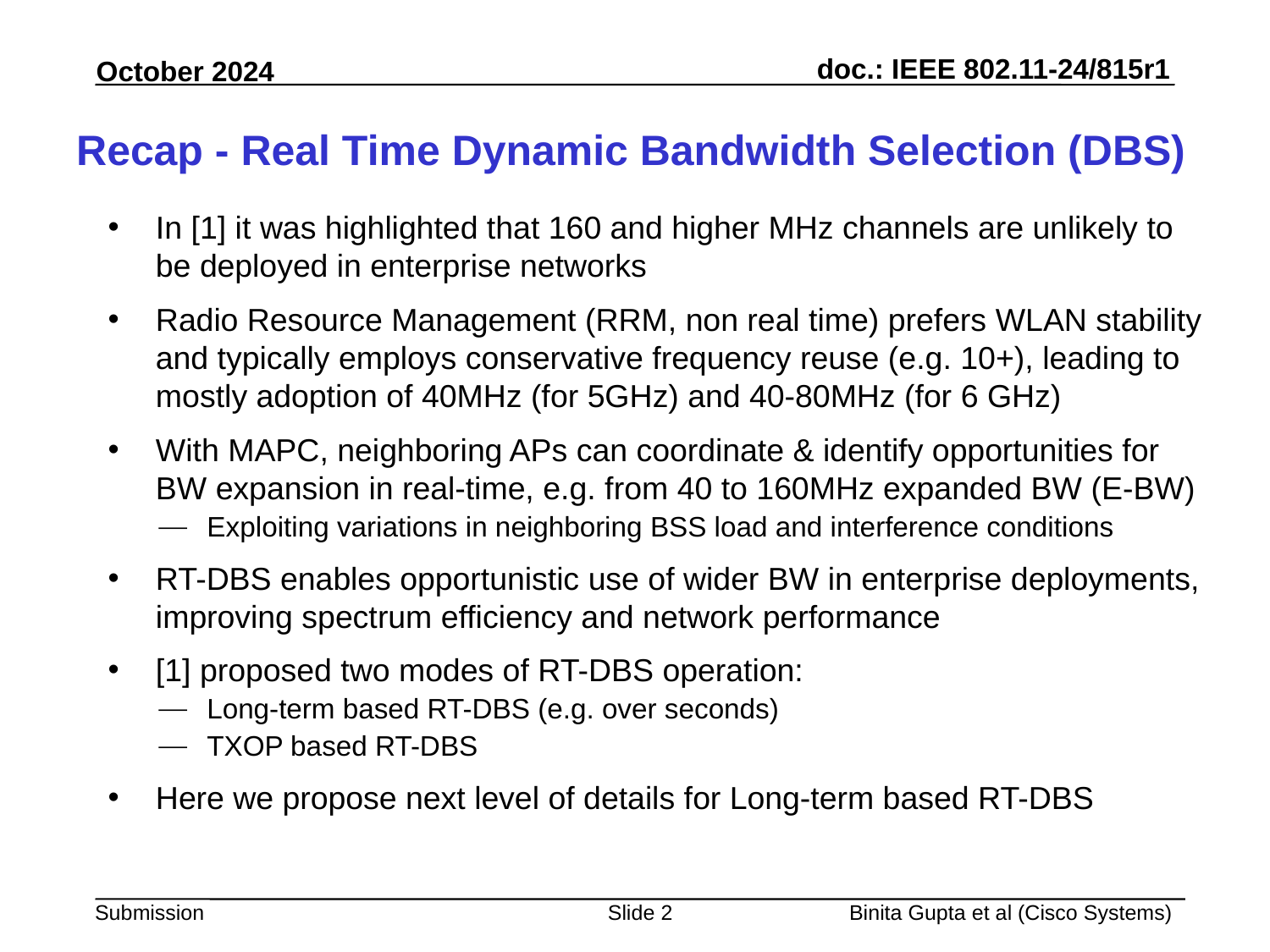

# Recap - Real Time Dynamic Bandwidth Selection (DBS)
In [1] it was highlighted that 160 and higher MHz channels are unlikely to be deployed in enterprise networks
Radio Resource Management (RRM, non real time) prefers WLAN stability and typically employs conservative frequency reuse (e.g. 10+), leading to mostly adoption of 40MHz (for 5GHz) and 40-80MHz (for 6 GHz)
With MAPC, neighboring APs can coordinate & identify opportunities for BW expansion in real-time, e.g. from 40 to 160MHz expanded BW (E-BW)
Exploiting variations in neighboring BSS load and interference conditions
RT-DBS enables opportunistic use of wider BW in enterprise deployments, improving spectrum efficiency and network performance
[1] proposed two modes of RT-DBS operation:
Long-term based RT-DBS (e.g. over seconds)
TXOP based RT-DBS
Here we propose next level of details for Long-term based RT-DBS

Slide 2
Binita Gupta et al (Cisco Systems)